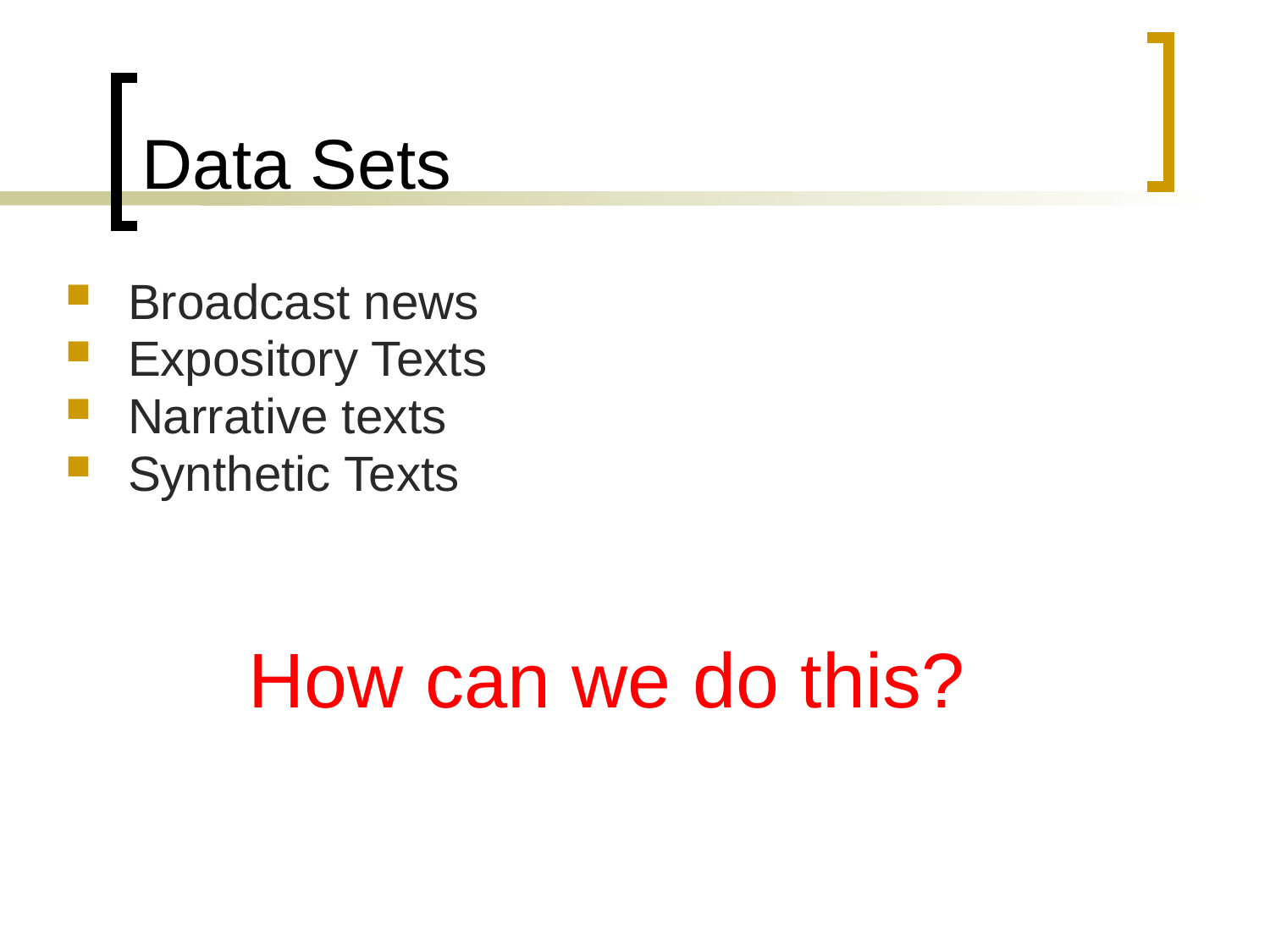

# Data Sets
Broadcast news
Expository Texts
Narrative texts
Synthetic Texts
How can we do this?